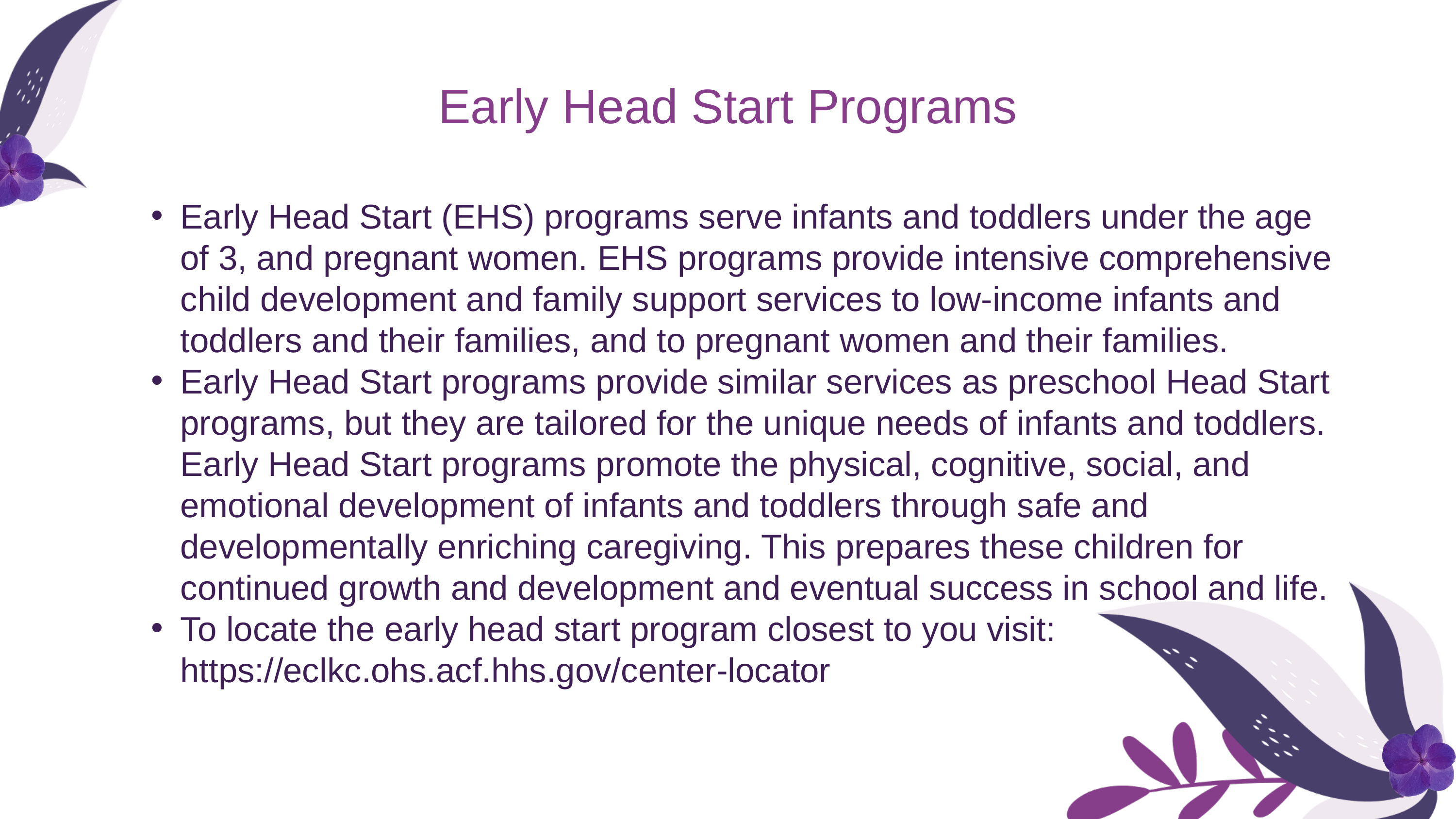

Early Head Start Programs

Early Head Start (EHS) programs serve infants and toddlers under the age of 3, and pregnant women. EHS programs provide intensive comprehensive child development and family support services to low-income infants and toddlers and their families, and to pregnant women and their families.
Early Head Start programs provide similar services as preschool Head Start programs, but they are tailored for the unique needs of infants and toddlers. Early Head Start programs promote the physical, cognitive, social, and emotional development of infants and toddlers through safe and developmentally enriching caregiving. This prepares these children for continued growth and development and eventual success in school and life.
To locate the early head start program closest to you visit: https://eclkc.ohs.acf.hhs.gov/center-locator